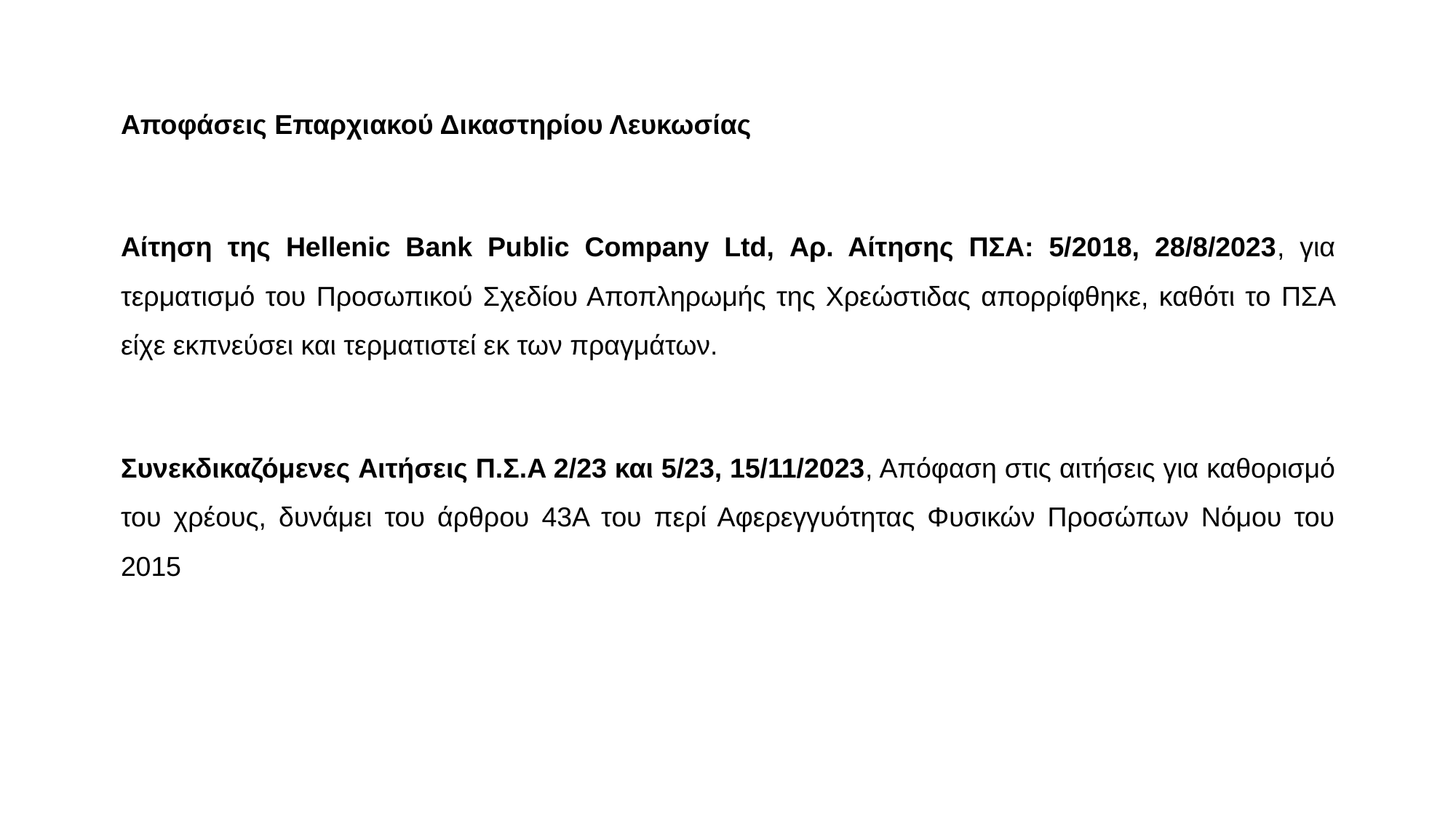

Αποφάσεις Επαρχιακού Δικαστηρίου Λευκωσίας

Αίτηση της Hellenic Bank Public Company Ltd, Αρ. Αίτησης ΠΣΑ: 5/2018, 28/8/2023, για τερματισμό του Προσωπικού Σχεδίου Αποπληρωμής της Χρεώστιδας απορρίφθηκε, καθότι το ΠΣΑ είχε εκπνεύσει και τερματιστεί εκ των πραγμάτων.

Συνεκδικαζόμενες Aιτήσεις Π.Σ.A 2/23 και 5/23, 15/11/2023, Απόφαση στις αιτήσεις για καθορισμό του χρέους, δυνάμει του άρθρου 43Α του περί Αφερεγγυότητας Φυσικών Προσώπων Νόμου του 2015